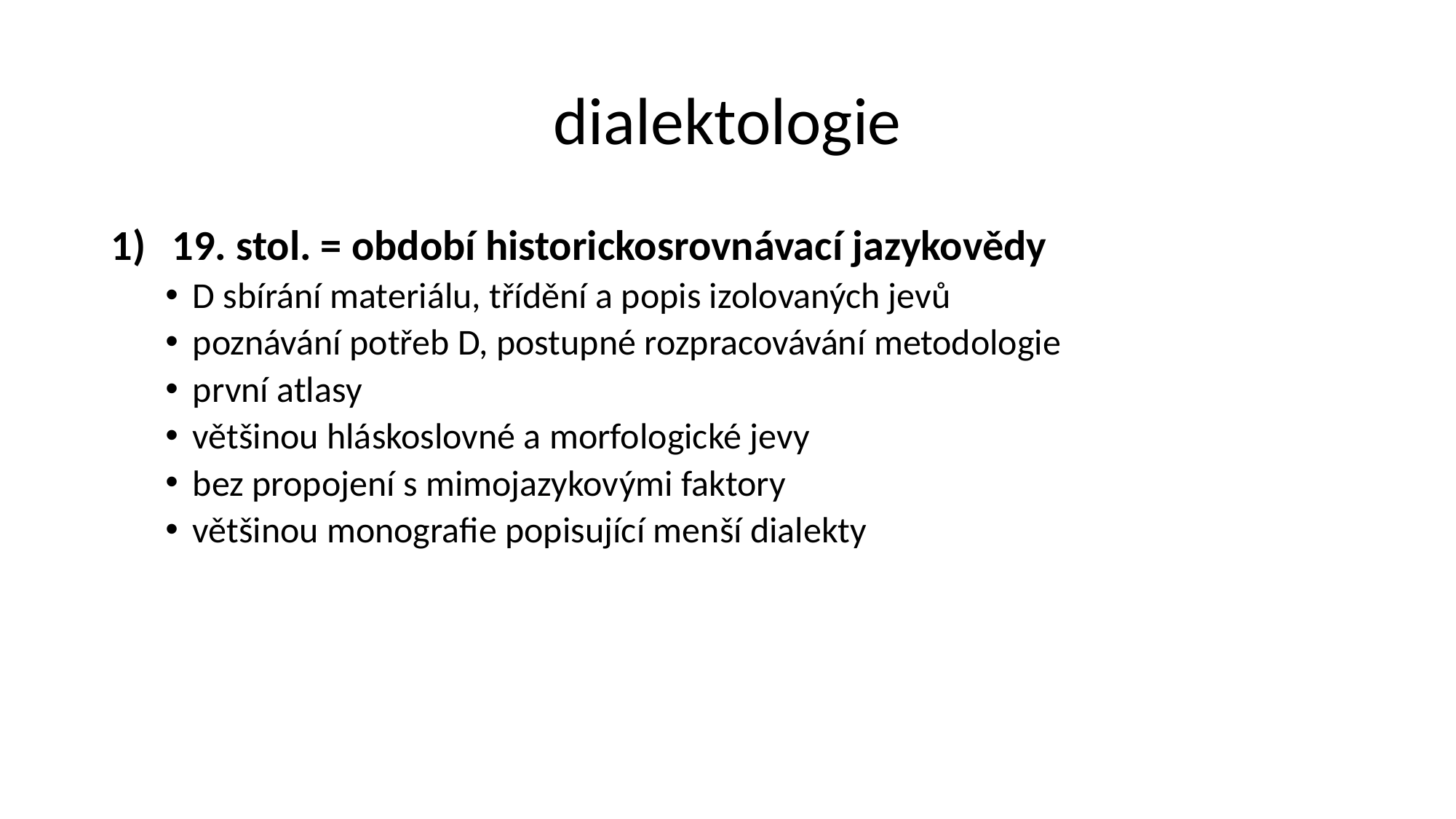

# dialektologie
19. stol. = období historickosrovnávací jazykovědy
D sbírání materiálu, třídění a popis izolovaných jevů
poznávání potřeb D, postupné rozpracovávání metodologie
první atlasy
většinou hláskoslovné a morfologické jevy
bez propojení s mimojazykovými faktory
většinou monografie popisující menší dialekty